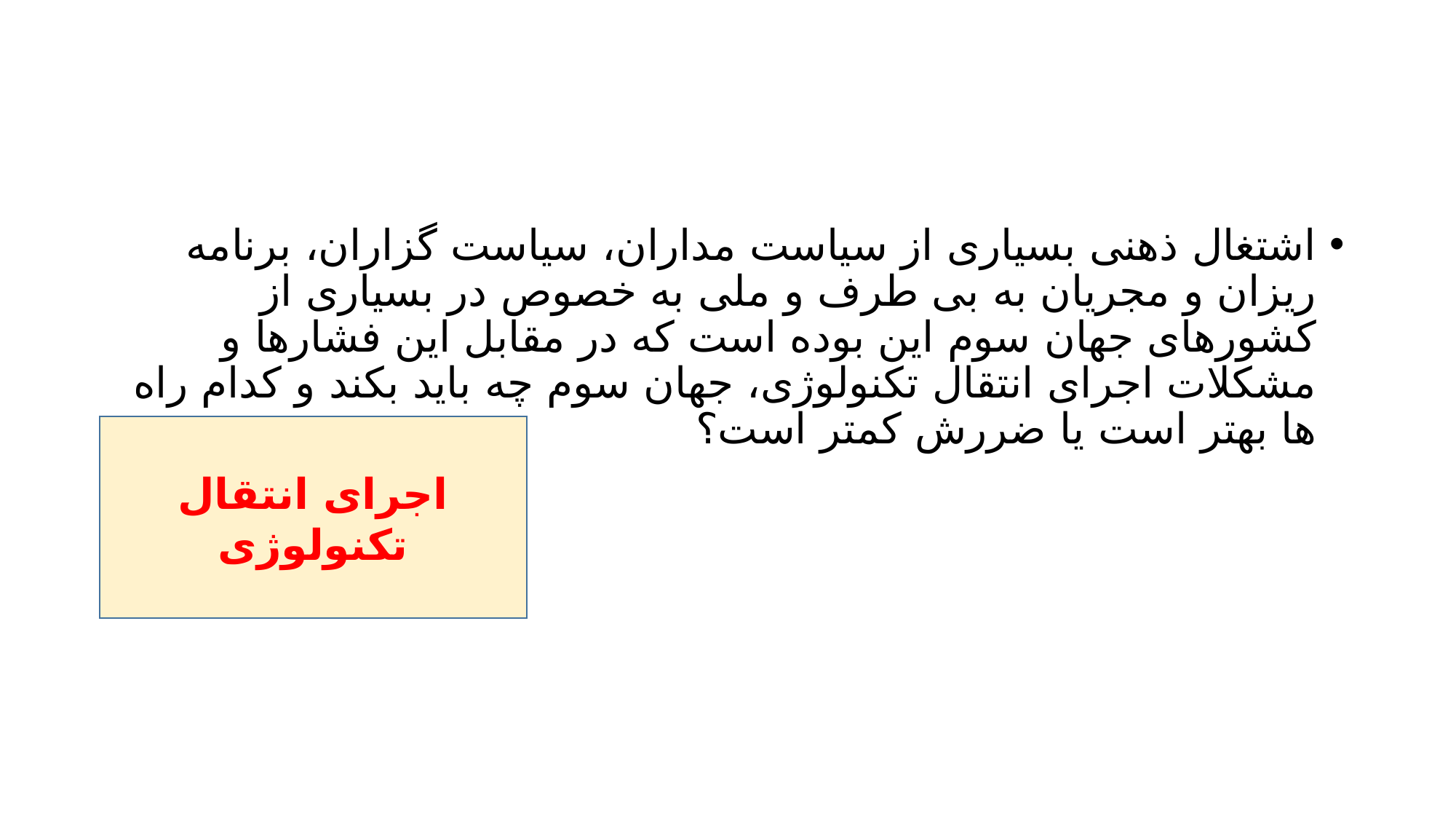

#
اشتغال ذهنی بسیاری از سیاست مداران، سیاست گزاران، برنامه ریزان و مجریان به بی طرف و ملی به خصوص در بسیاری از کشورهای جهان سوم این بوده است که در مقابل این فشارها و مشکلات اجرای انتقال تکنولوژی، جهان سوم چه باید بکند و کدام راه ها بهتر است یا ضررش کمتر است؟
اجرای انتقال تکنولوژی